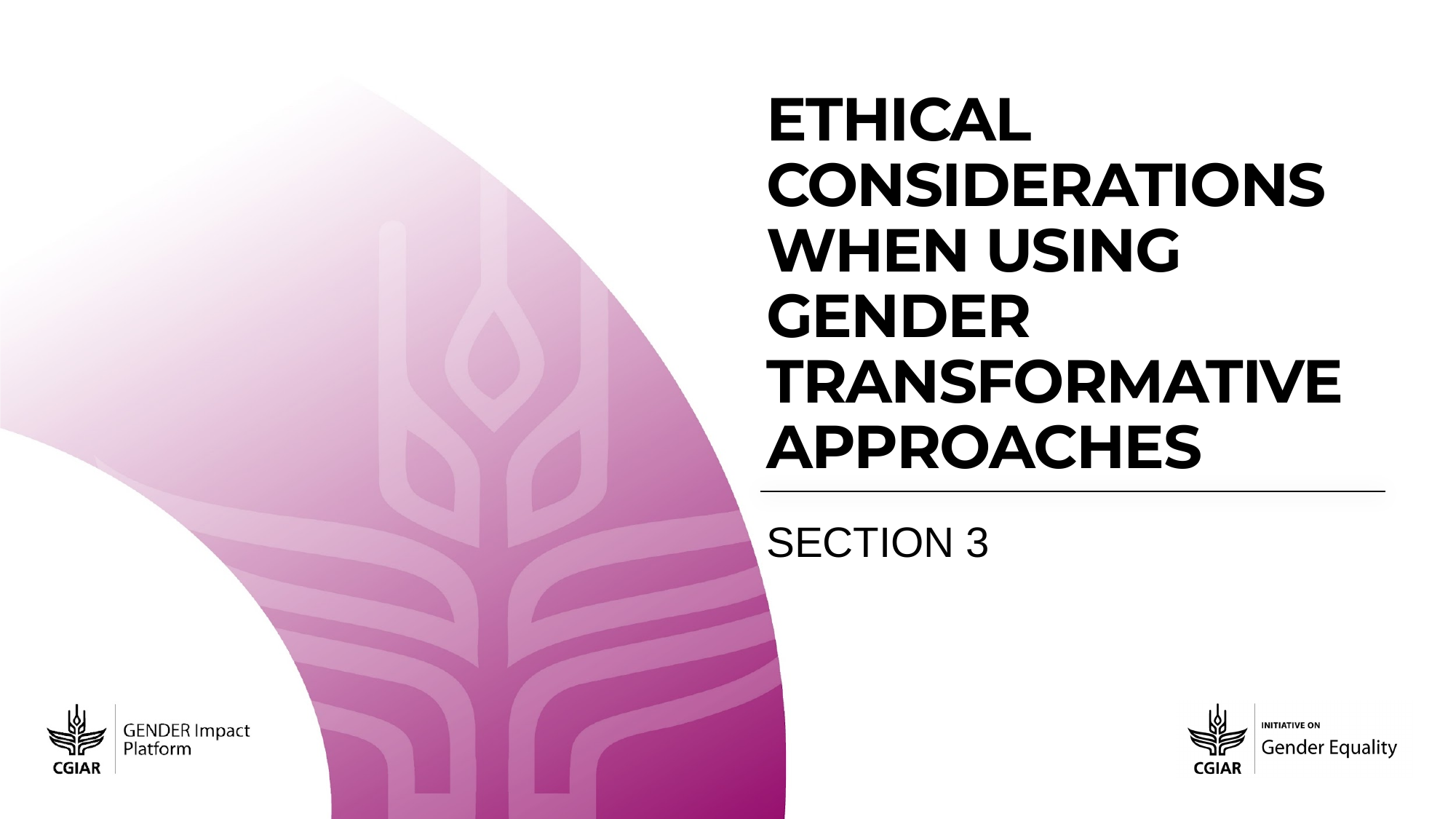

# Ethical considerations when using gender transformative approaches
Section 3